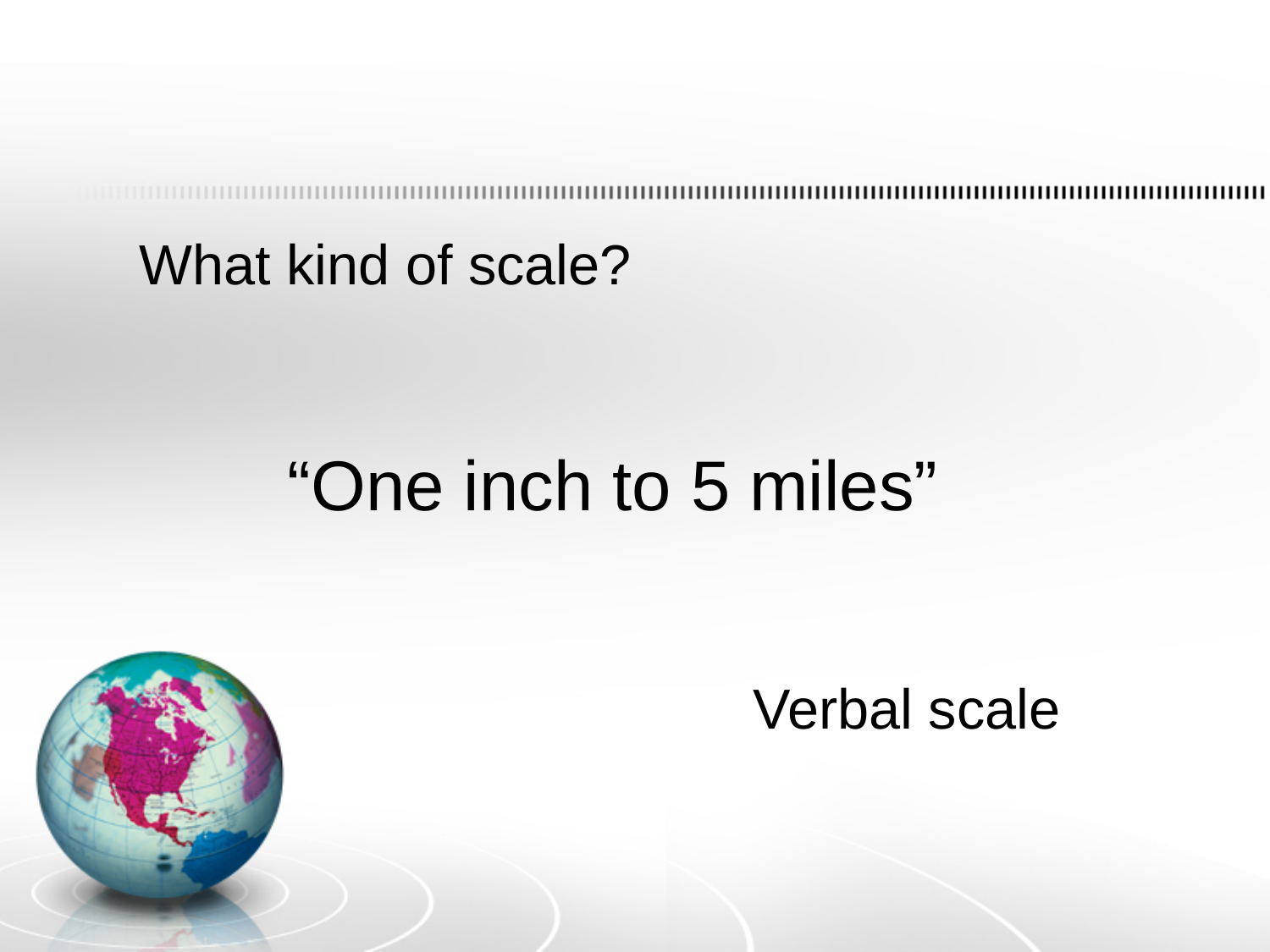

What kind of scale?
“One inch to 5 miles”
Verbal scale